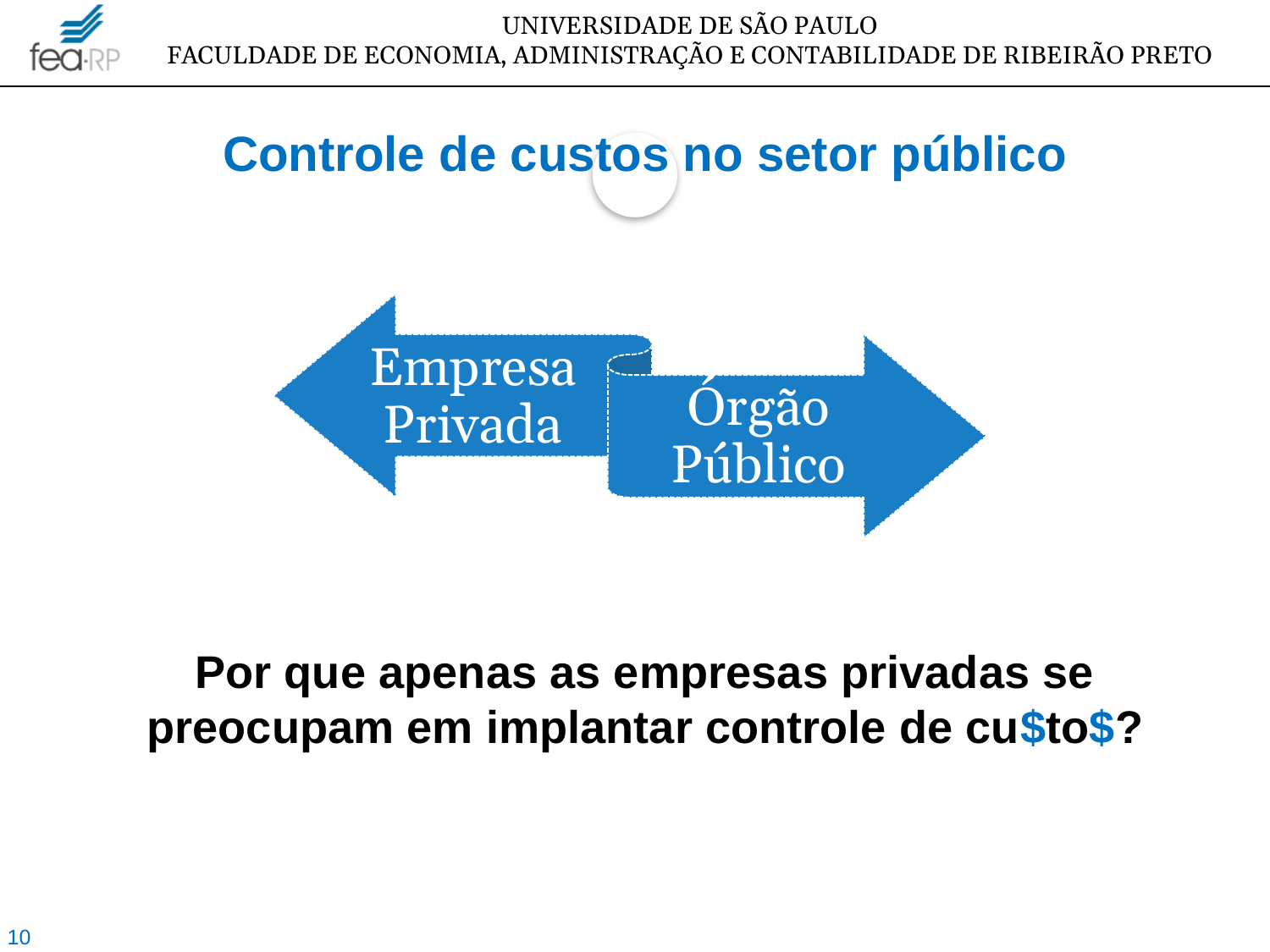

Controle de custos no setor público
Empresa Privada
Órgão Público
Por que apenas as empresas privadas se preocupam em implantar controle de cu$to$?